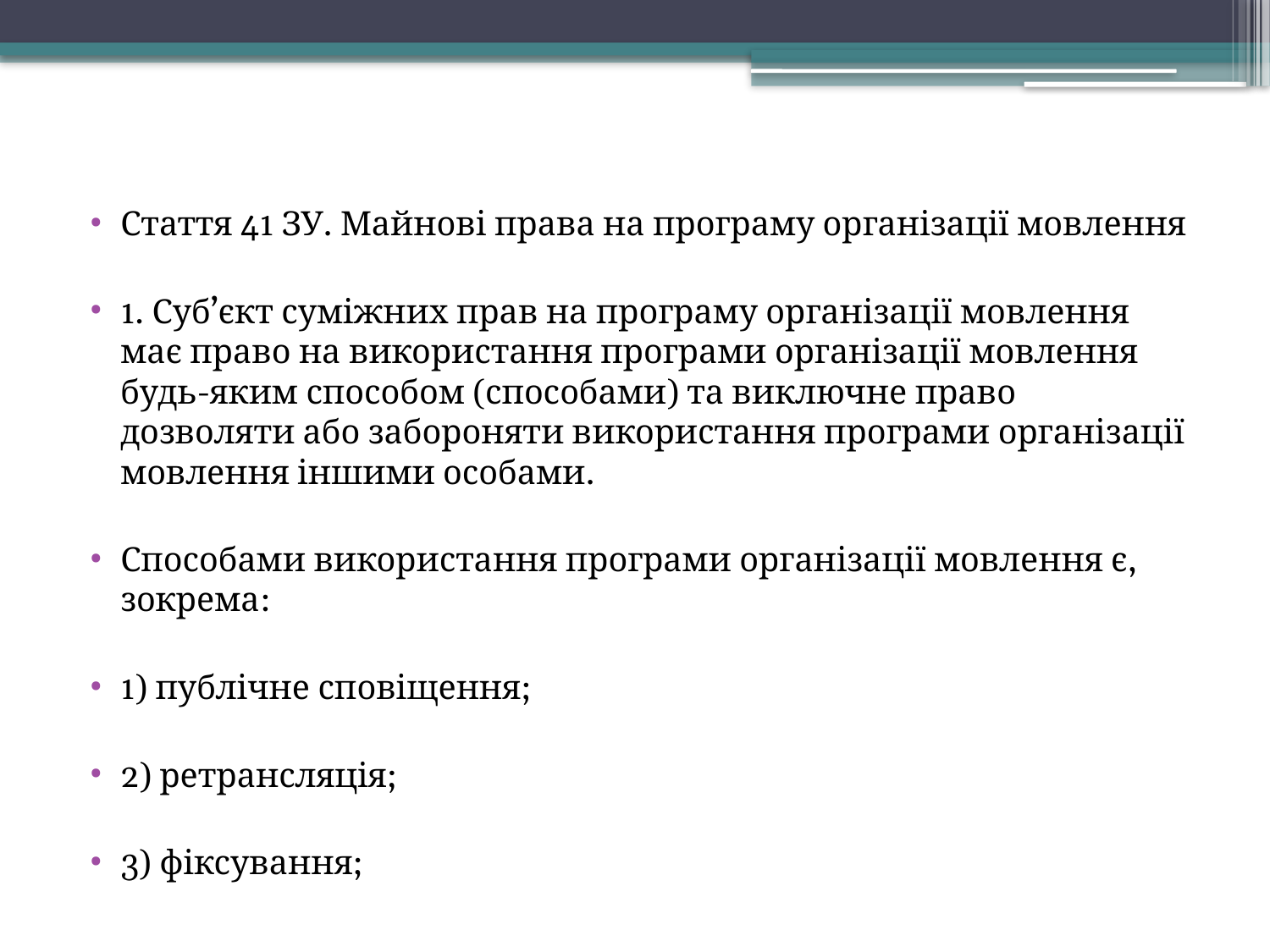

Стаття 41 ЗУ. Майнові права на програму організації мовлення

1. Суб’єкт суміжних прав на програму організації мовлення має право на використання програми організації мовлення будь-яким способом (способами) та виключне право дозволяти або забороняти використання програми організації мовлення іншими особами.

Способами використання програми організації мовлення є, зокрема:

1) публічне сповіщення;

2) ретрансляція;

3) фіксування;